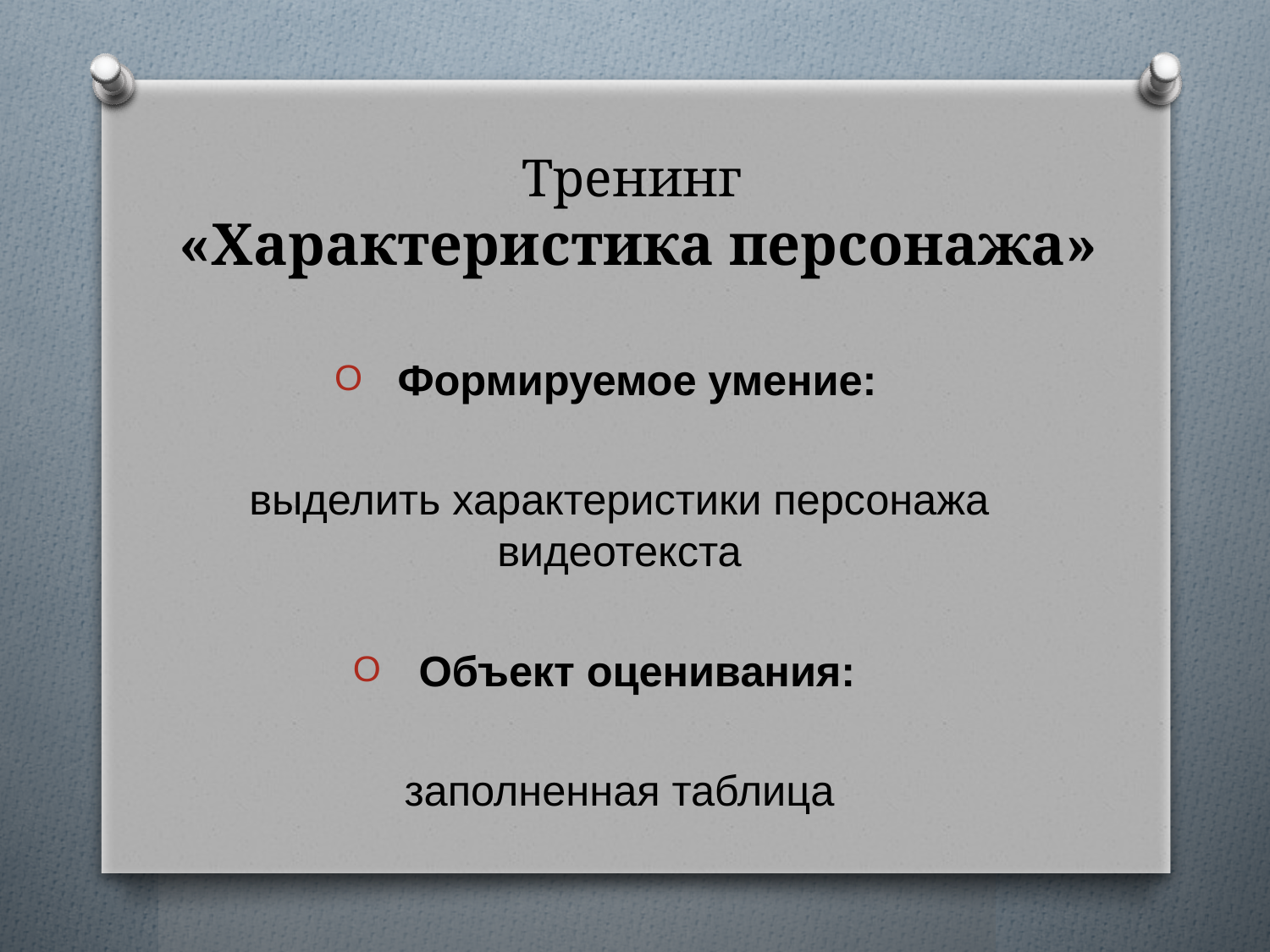

# Тренинг «Характеристика персонажа»

Формируемое умение:

выделить характеристики персонажа видеотекста

Объект оценивания:

заполненная таблица